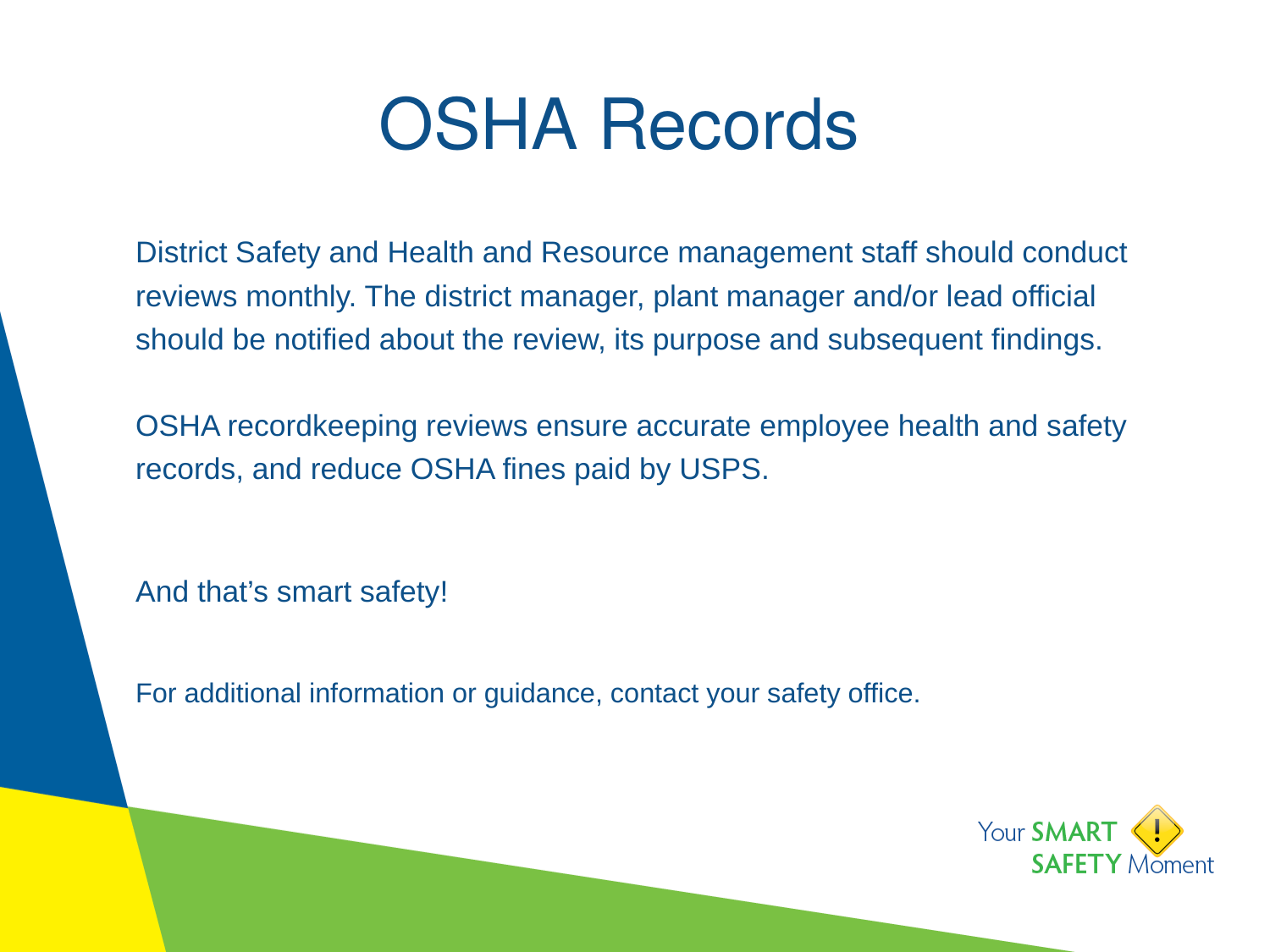

# OSHA Records

District Safety and Health and Resource management staff should conduct reviews monthly. The district manager, plant manager and/or lead official should be notified about the review, its purpose and subsequent findings.

OSHA recordkeeping reviews ensure accurate employee health and safety records, and reduce OSHA fines paid by USPS.

And that’s smart safety!

For additional information or guidance, contact your safety office.